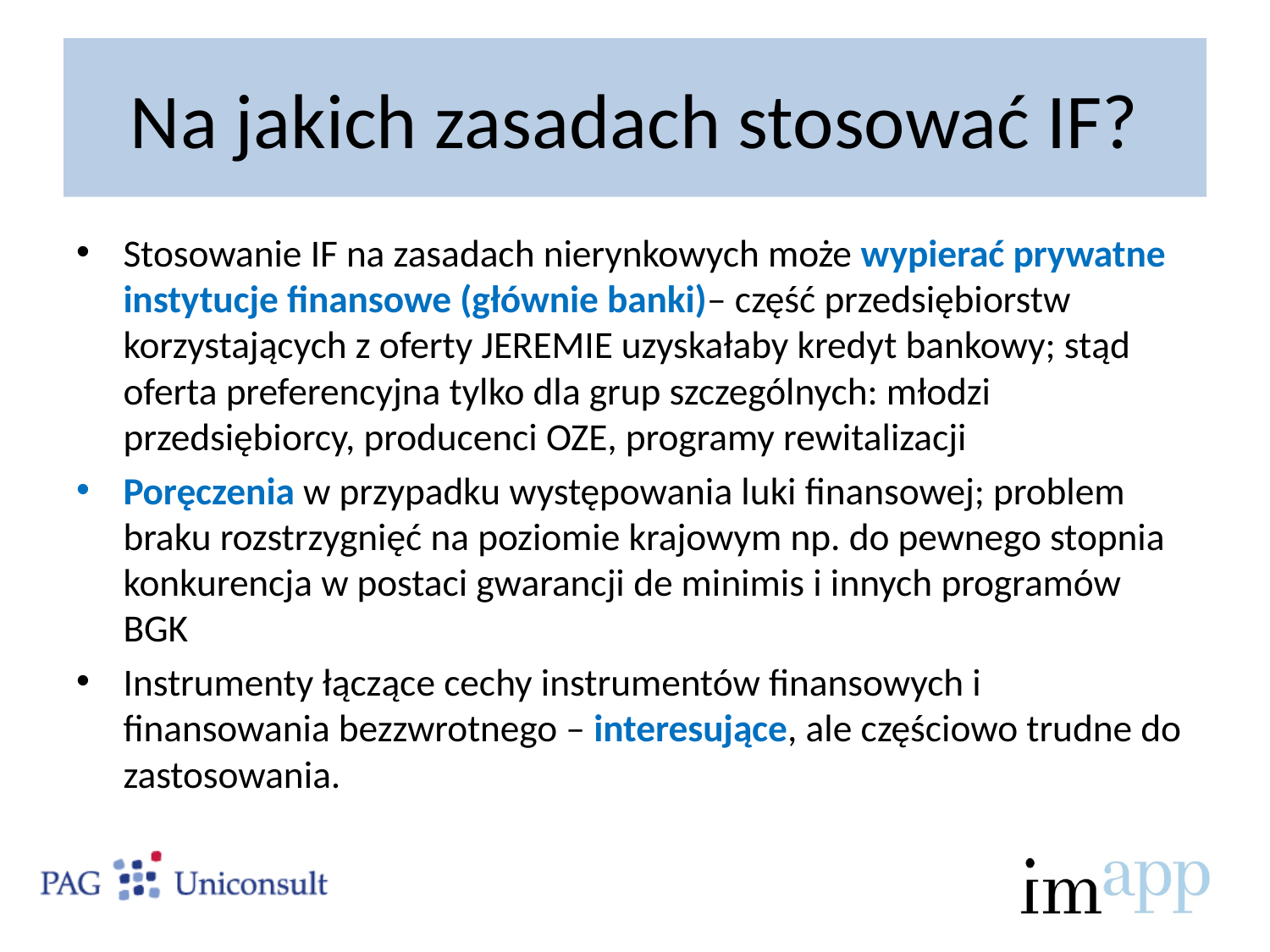

# Na jakich zasadach stosować IF?
Stosowanie IF na zasadach nierynkowych może wypierać prywatne instytucje finansowe (głównie banki)– część przedsiębiorstw korzystających z oferty JEREMIE uzyskałaby kredyt bankowy; stąd oferta preferencyjna tylko dla grup szczególnych: młodzi przedsiębiorcy, producenci OZE, programy rewitalizacji
Poręczenia w przypadku występowania luki finansowej; problem braku rozstrzygnięć na poziomie krajowym np. do pewnego stopnia konkurencja w postaci gwarancji de minimis i innych programów BGK
Instrumenty łączące cechy instrumentów finansowych i finansowania bezzwrotnego – interesujące, ale częściowo trudne do zastosowania.